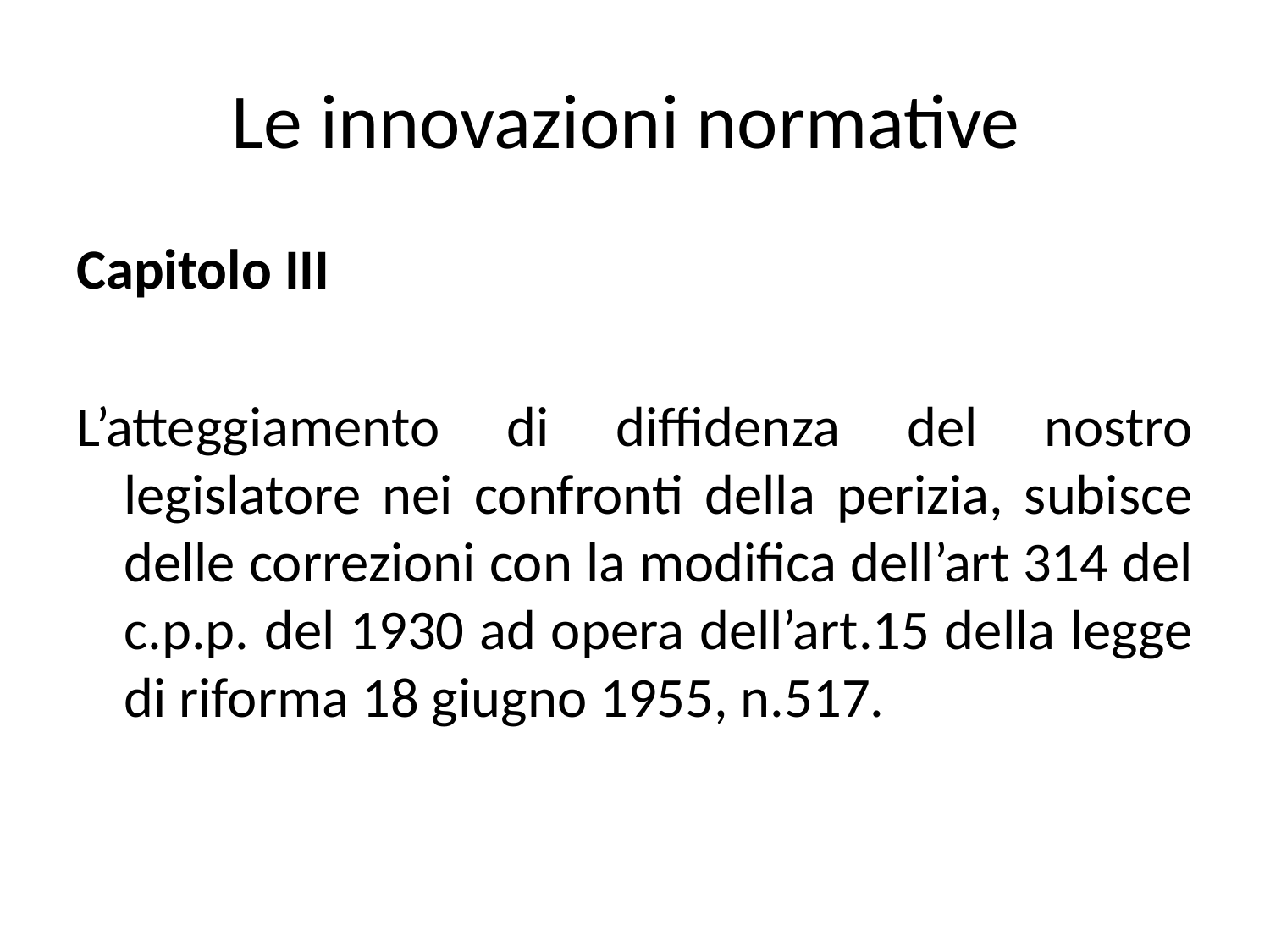

# Le innovazioni normative
Capitolo III

L’atteggiamento di diffidenza del nostro legislatore nei confronti della perizia, subisce delle correzioni con la modifica dell’art 314 del c.p.p. del 1930 ad opera dell’art.15 della legge di riforma 18 giugno 1955, n.517.